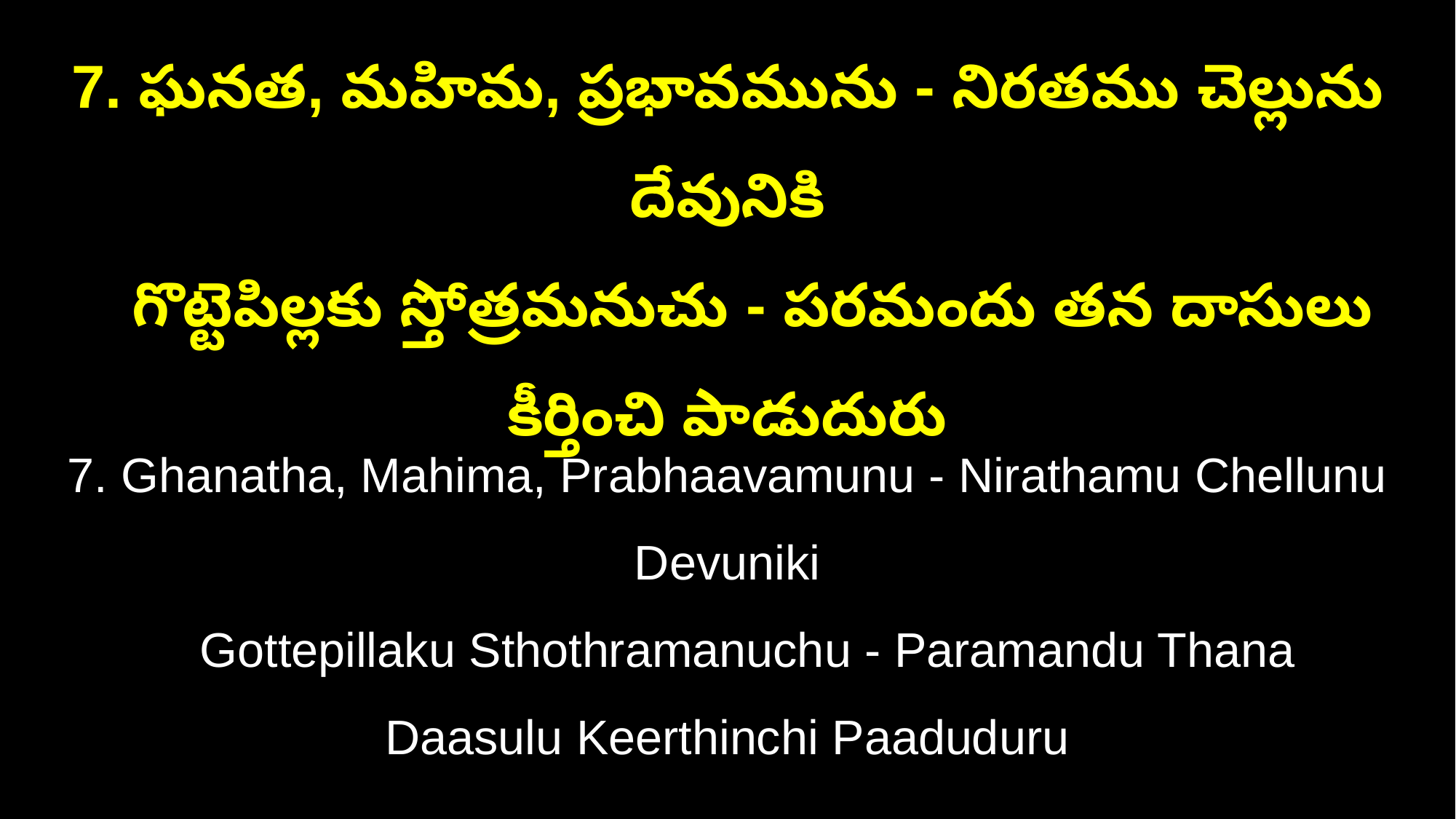

7. ఘనత, మహిమ, ప్రభావమును - నిరతము చెల్లును దేవునికి
   గొట్టెపిల్లకు స్తోత్రమనుచు - పరమందు తన దాసులు కీర్తించి పాడుదురు
7. Ghanatha, Mahima, Prabhaavamunu - Nirathamu Chellunu Devuniki
   Gottepillaku Sthothramanuchu - Paramandu Thana Daasulu Keerthinchi Paaduduru